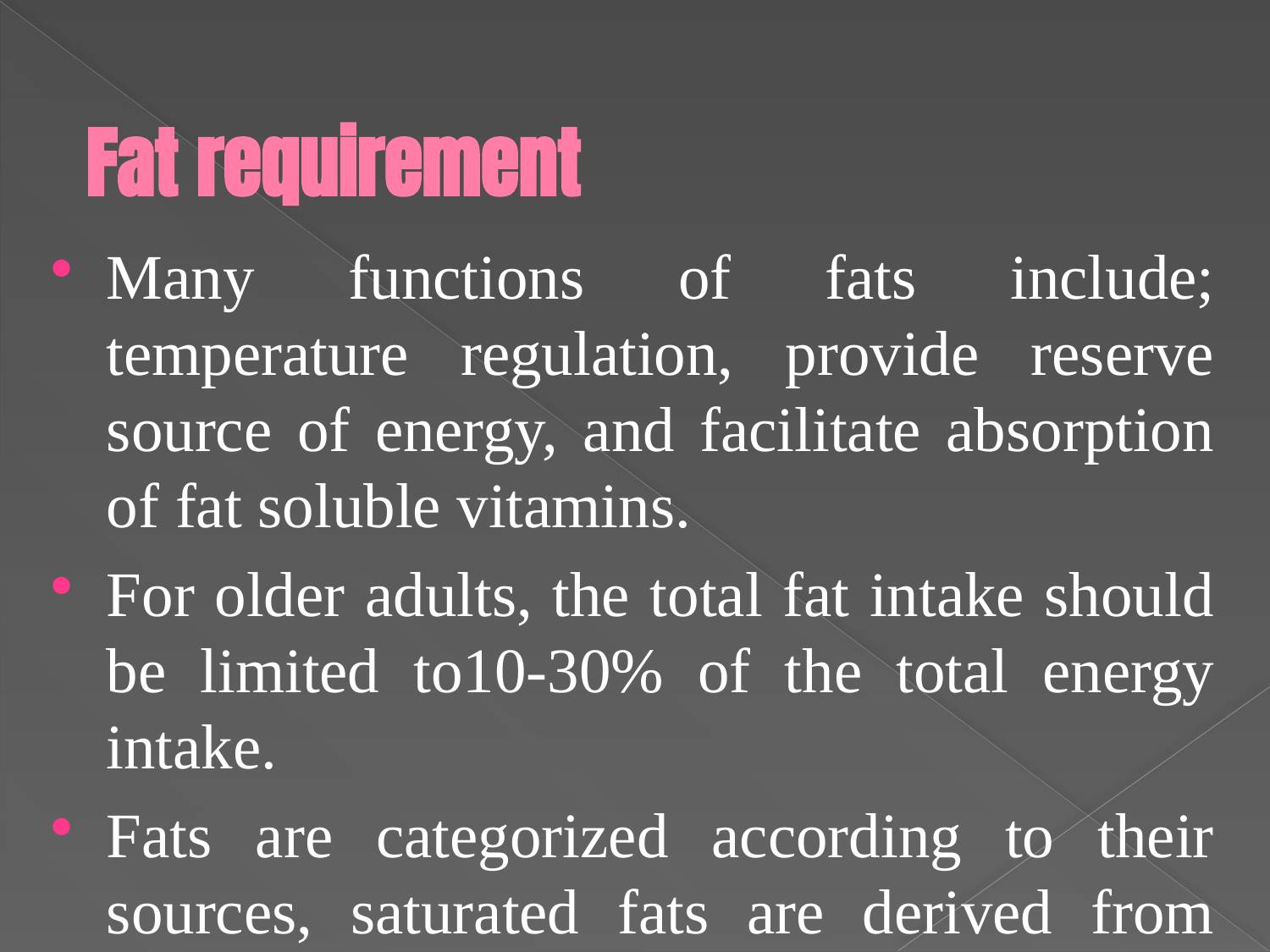

# Fat requirement
Many functions of fats include; temperature regulation, provide reserve source of energy, and facilitate absorption of fat soluble vitamins.
For older adults, the total fat intake should be limited to10-30% of the total energy intake.
Fats are categorized according to their sources, saturated fats are derived from animals and unsaturated fats are derived from vegetables.